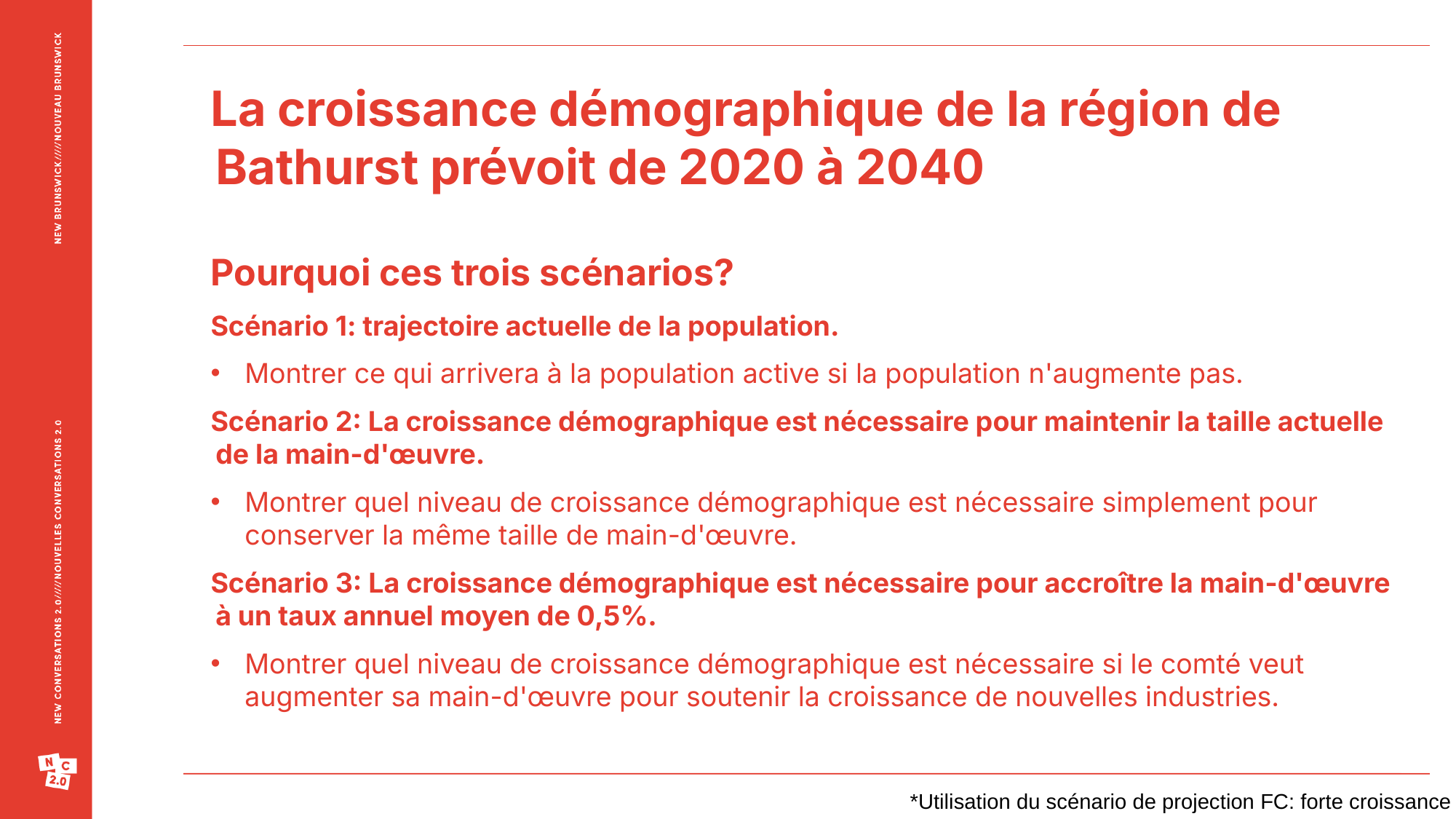

La croissance démographique de la région de Bathurst prévoit de 2020 à 2040
Pourquoi ces trois scénarios?
Scénario 1: trajectoire actuelle de la population.
Montrer ce qui arrivera à la population active si la population n'augmente pas.
Scénario 2: La croissance démographique est nécessaire pour maintenir la taille actuelle de la main-d'œuvre.
Montrer quel niveau de croissance démographique est nécessaire simplement pour conserver la même taille de main-d'œuvre.
Scénario 3: La croissance démographique est nécessaire pour accroître la main-d'œuvre à un taux annuel moyen de 0,5%.
Montrer quel niveau de croissance démographique est nécessaire si le comté veut augmenter sa main-d'œuvre pour soutenir la croissance de nouvelles industries.
*Utilisation du scénario de projection FC: forte croissance